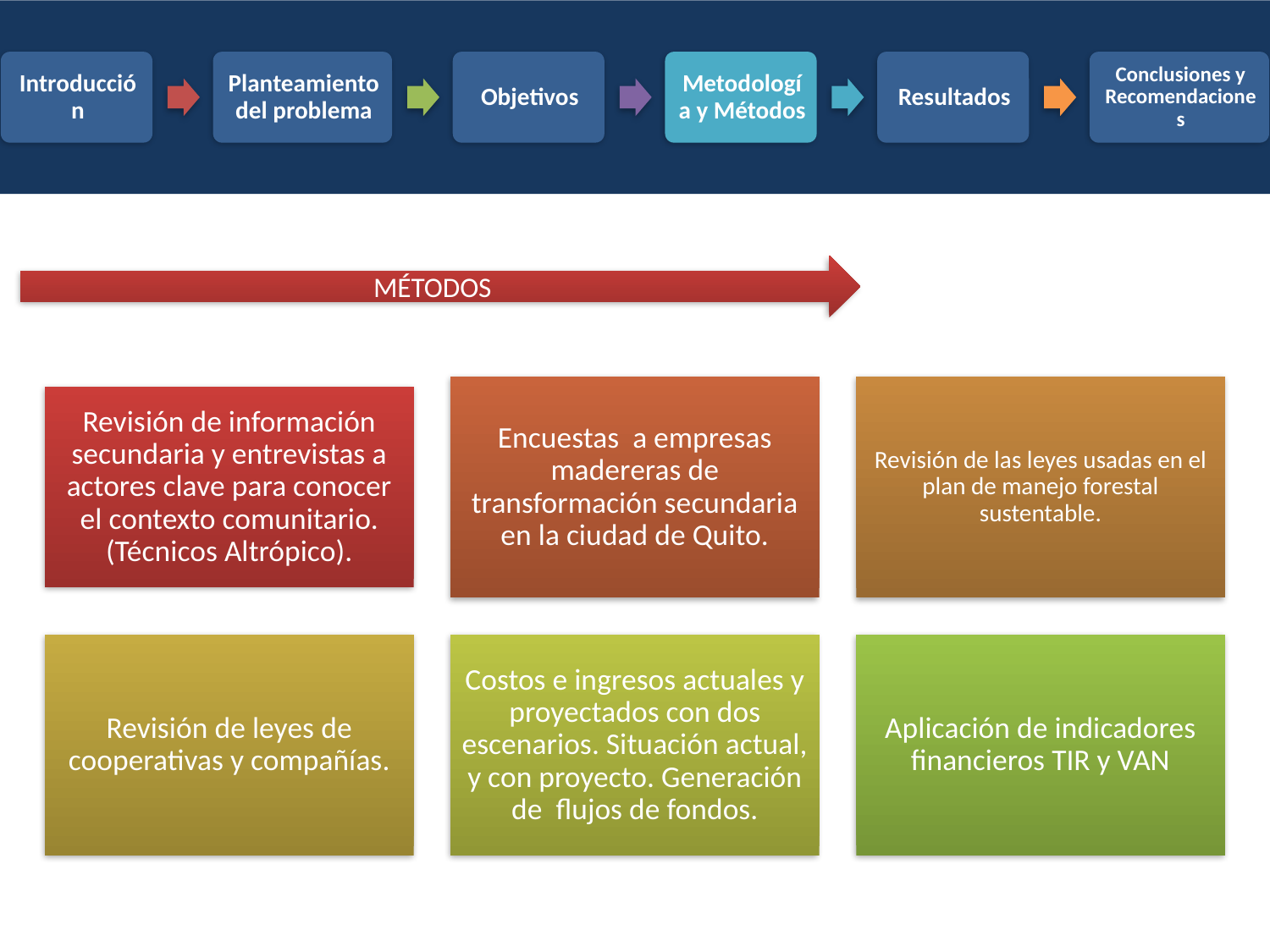

Introducción

Planteamiento del problema

Objetivos

Metodología y Métodos

Resultados

Conclusiones y Recomendaciones
MÉTODOS
Encuestas  a empresas madereras de transformación secundaria en la ciudad de Quito.
Revisión de las leyes usadas en el plan de manejo forestal sustentable.
Revisión de información secundaria y entrevistas a actores clave para conocer el contexto comunitario. (Técnicos Altrópico).
Revisión de leyes de cooperativas y compañías.
Costos e ingresos actuales y proyectados con dos escenarios. Situación actual, y con proyecto. Generación de  flujos de fondos.
Aplicación de indicadores financieros TIR y VAN